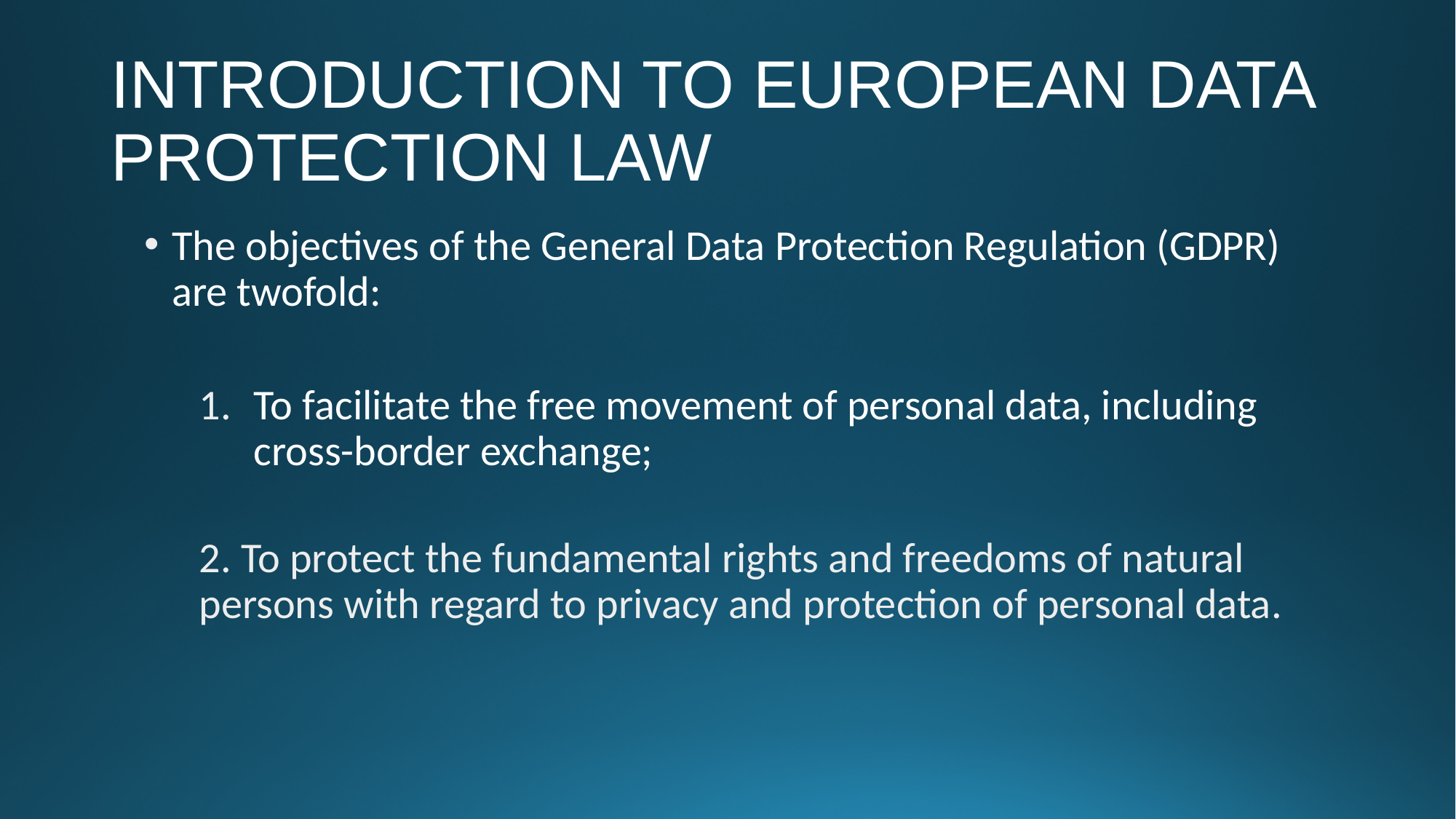

# INTRODUCTION TO EUROPEAN DATA PROTECTION LAW
The objectives of the General Data Protection Regulation (GDPR) are twofold:

To facilitate the free movement of personal data, including cross-border exchange;

2. To protect the fundamental rights and freedoms of natural 	persons with regard to privacy and protection of personal data.